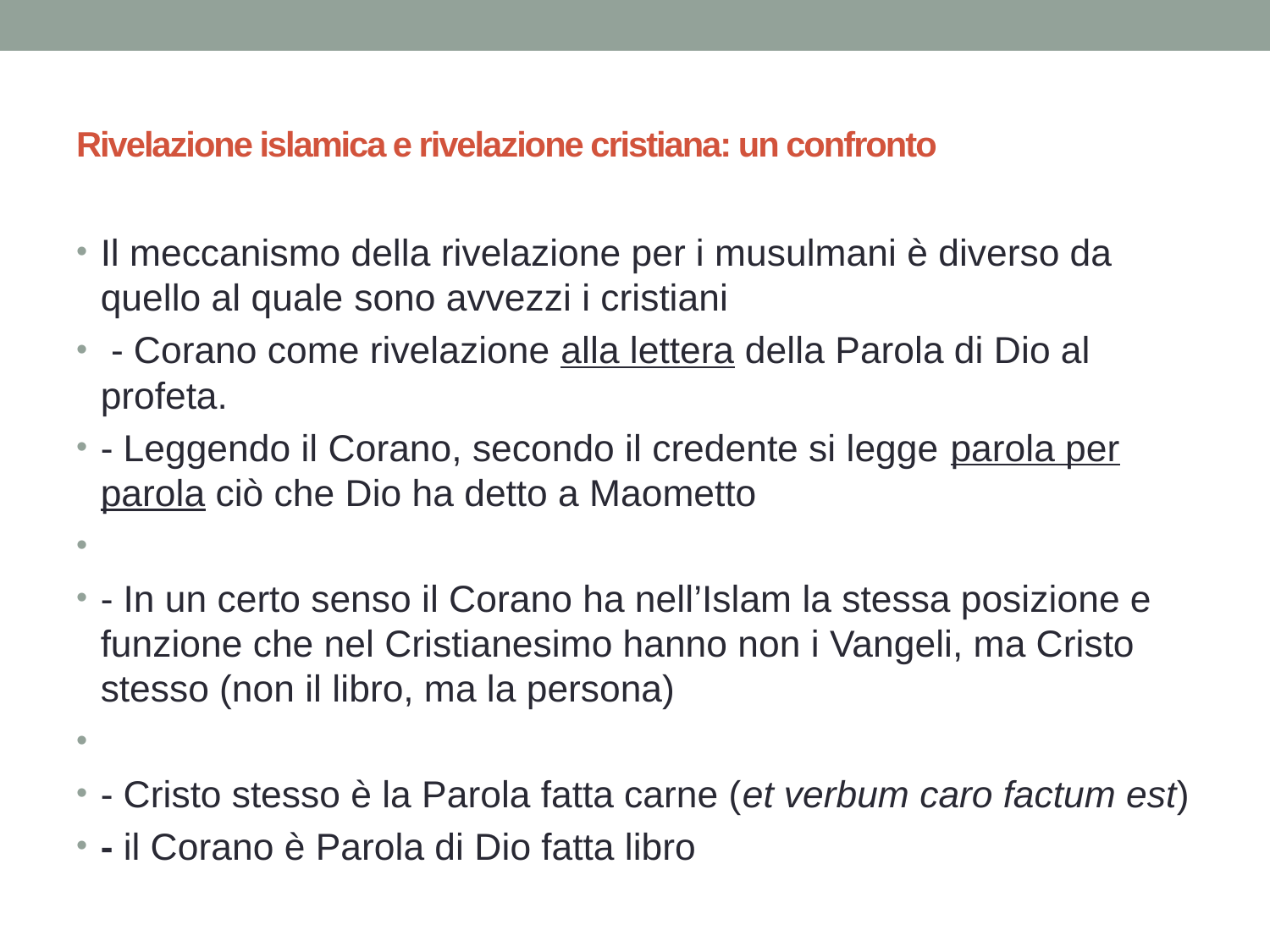

# Rivelazione islamica e rivelazione cristiana: un confronto
Il meccanismo della rivelazione per i musulmani è diverso da quello al quale sono avvezzi i cristiani
 - Corano come rivelazione alla lettera della Parola di Dio al profeta.
- Leggendo il Corano, secondo il credente si legge parola per parola ciò che Dio ha detto a Maometto

- In un certo senso il Corano ha nell’Islam la stessa posizione e funzione che nel Cristianesimo hanno non i Vangeli, ma Cristo stesso (non il libro, ma la persona)

- Cristo stesso è la Parola fatta carne (et verbum caro factum est)
- il Corano è Parola di Dio fatta libro